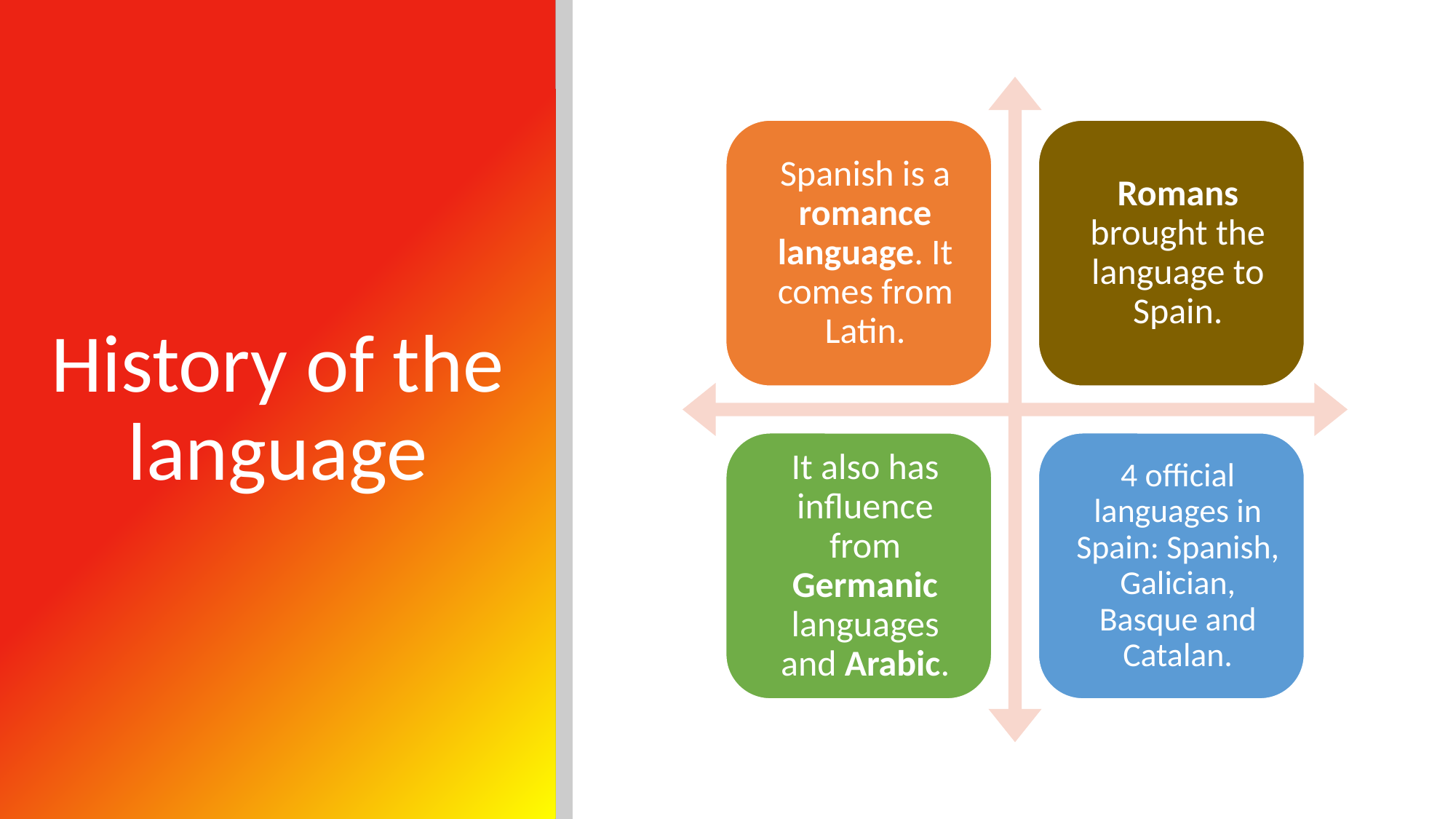

# History of the language

Spanish is a romance language. It comes from Latin.
Romans brought the language to Spain.
It also has influence from Germanic languages and Arabic.
4 official languages in Spain: Spanish, Galician, Basque and Catalan.